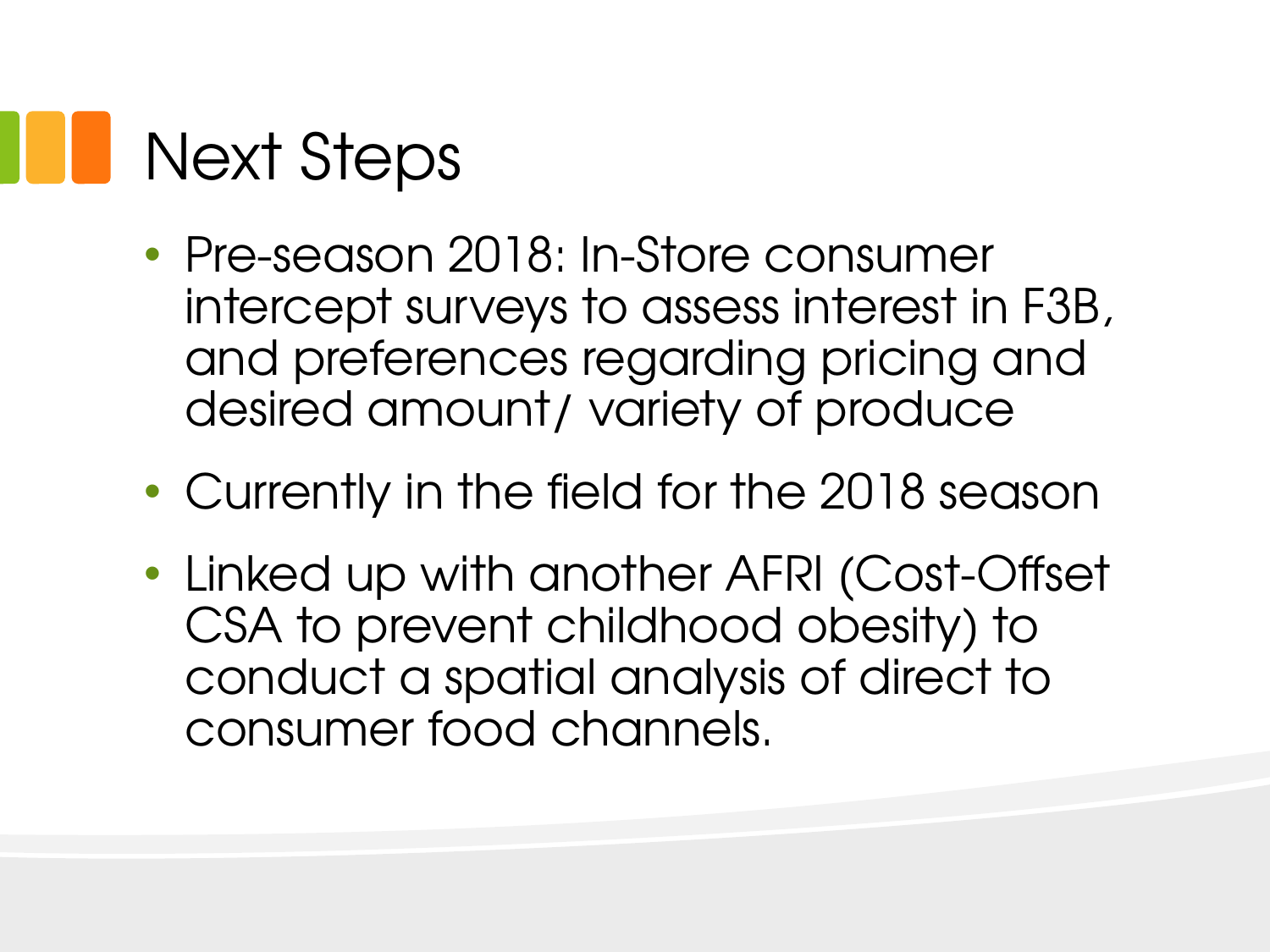

# Next Steps
Pre-season 2018: In-Store consumer intercept surveys to assess interest in F3B, and preferences regarding pricing and desired amount/ variety of produce
Currently in the field for the 2018 season
Linked up with another AFRI (Cost-Offset CSA to prevent childhood obesity) to conduct a spatial analysis of direct to consumer food channels.